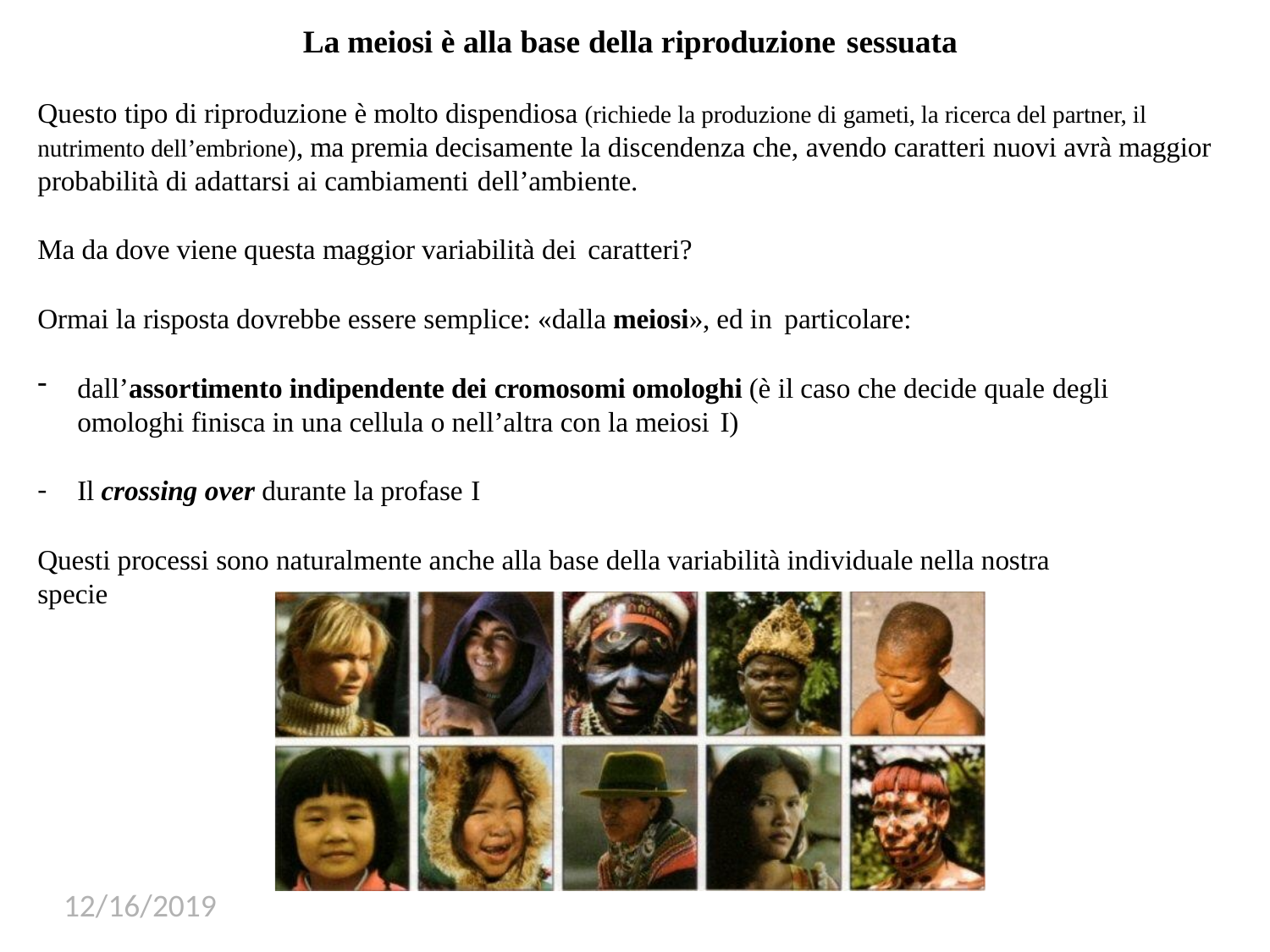

La meiosi è alla base della riproduzione sessuata

Questo tipo di riproduzione è molto dispendiosa (richiede la produzione di gameti, la ricerca del partner, il  nutrimento dell’embrione), ma premia decisamente la discendenza che, avendo caratteri nuovi avrà maggior  probabilità di adattarsi ai cambiamenti dell’ambiente.

Ma da dove viene questa maggior variabilità dei caratteri?

Ormai la risposta dovrebbe essere semplice: «dalla meiosi», ed in particolare:

dall’assortimento indipendente dei cromosomi omologhi (è il caso che decide quale degli  omologhi finisca in una cellula o nell’altra con la meiosi I)

Il crossing over durante la profase I

Questi processi sono naturalmente anche alla base della variabilità individuale nella nostra specie

12/16/2019
16